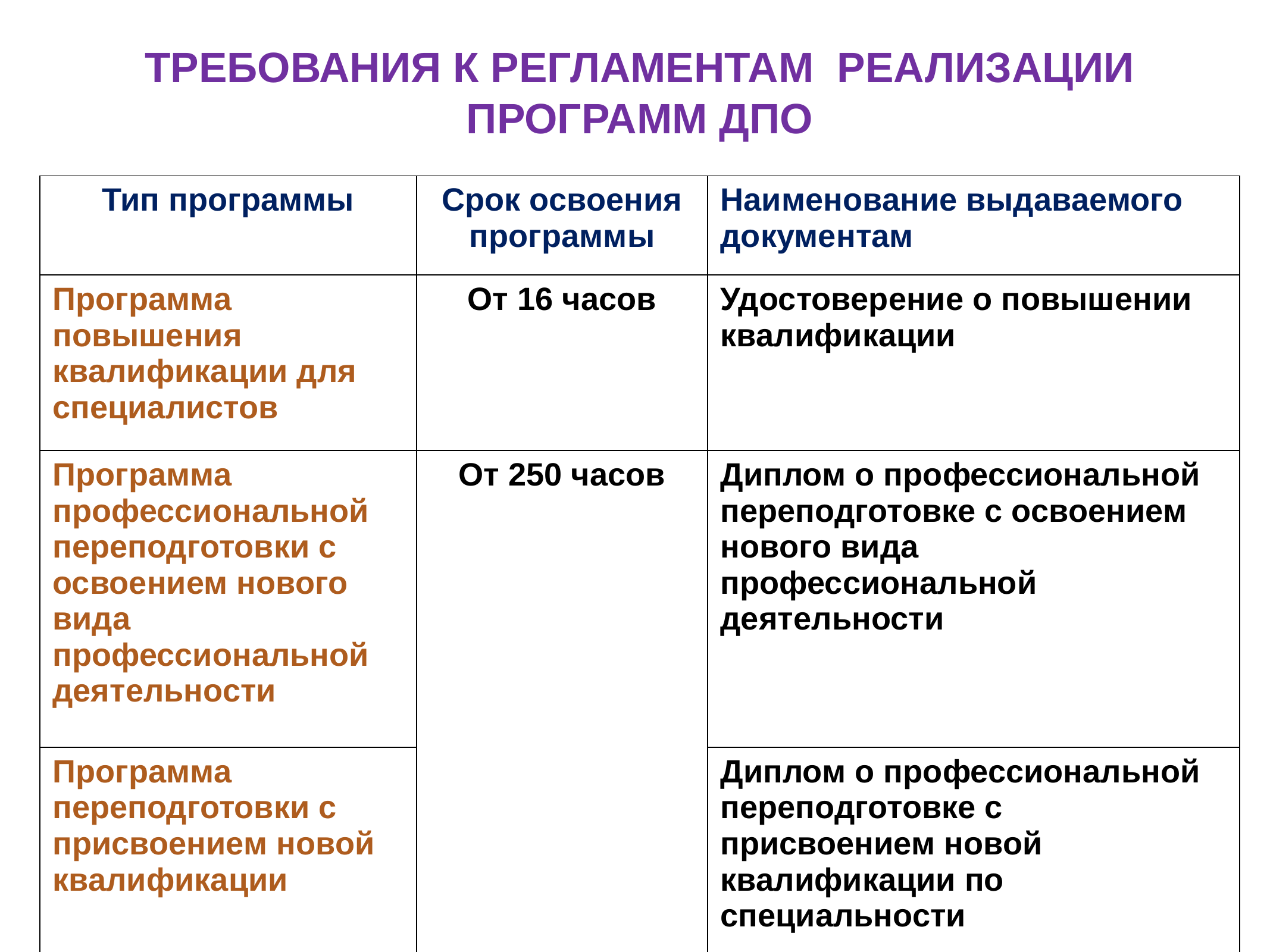

# Требования к РЕГЛАМЕНТАМ  реализации программ ДПО
| Тип программы | Срок освоения программы | Наименование выдаваемого документам |
| --- | --- | --- |
| Программа повышения квалификации для специалистов | От 16 часов | Удостоверение о повышении квалификации |
| Программа профессиональной переподготовки с освоением нового вида профессиональной деятельности | От 250 часов | Диплом о профессиональной переподготовке с освоением нового вида профессиональной деятельности |
| Программа переподготовки с присвоением новой квалификации |  | Диплом о профессиональной переподготовке с присвоением новой квалификации по специальности |